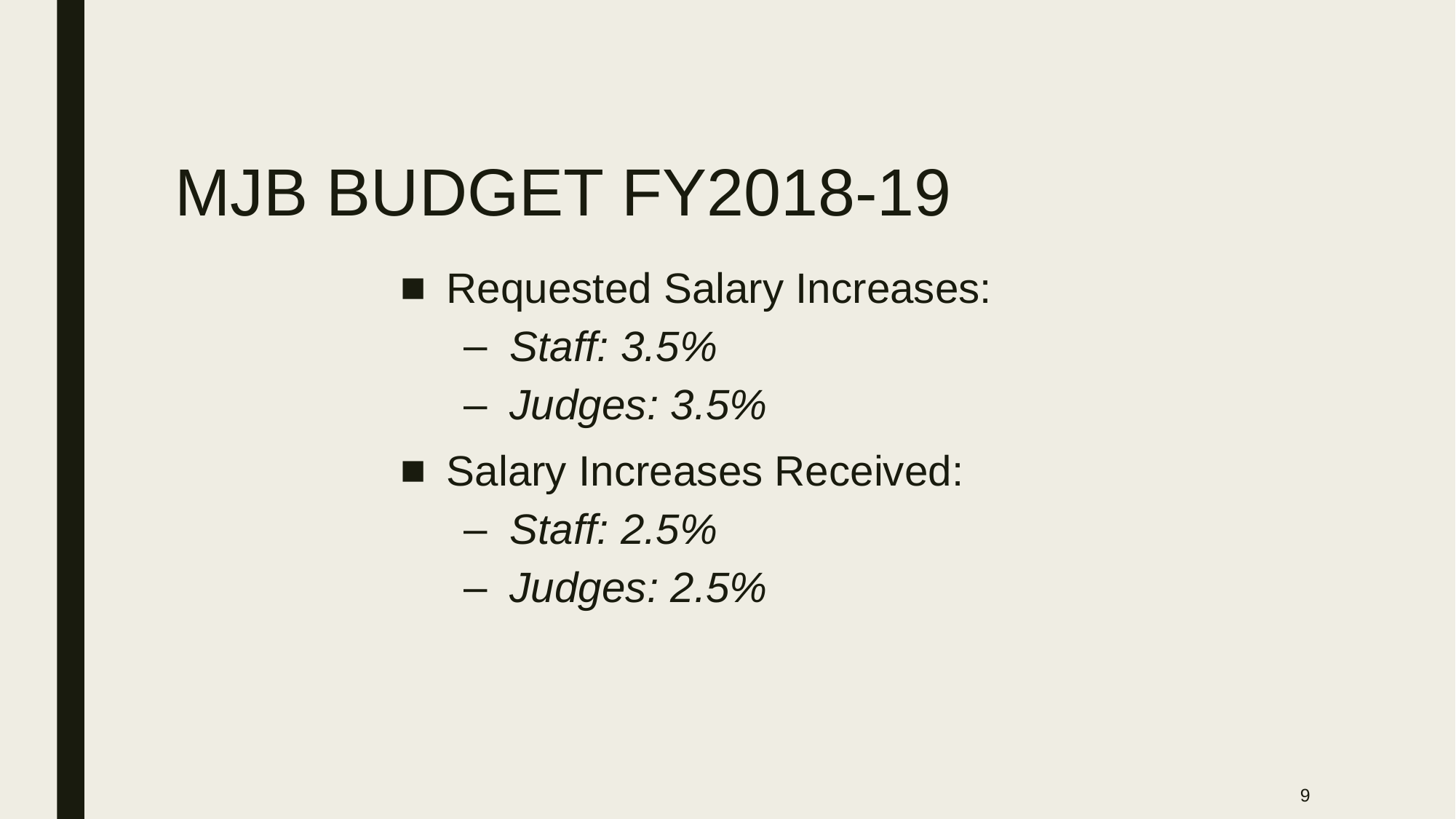

# MJB Budget FY2018-19
Requested Salary Increases:
Staff: 3.5%
Judges: 3.5%
Salary Increases Received:
Staff: 2.5%
Judges: 2.5%
9